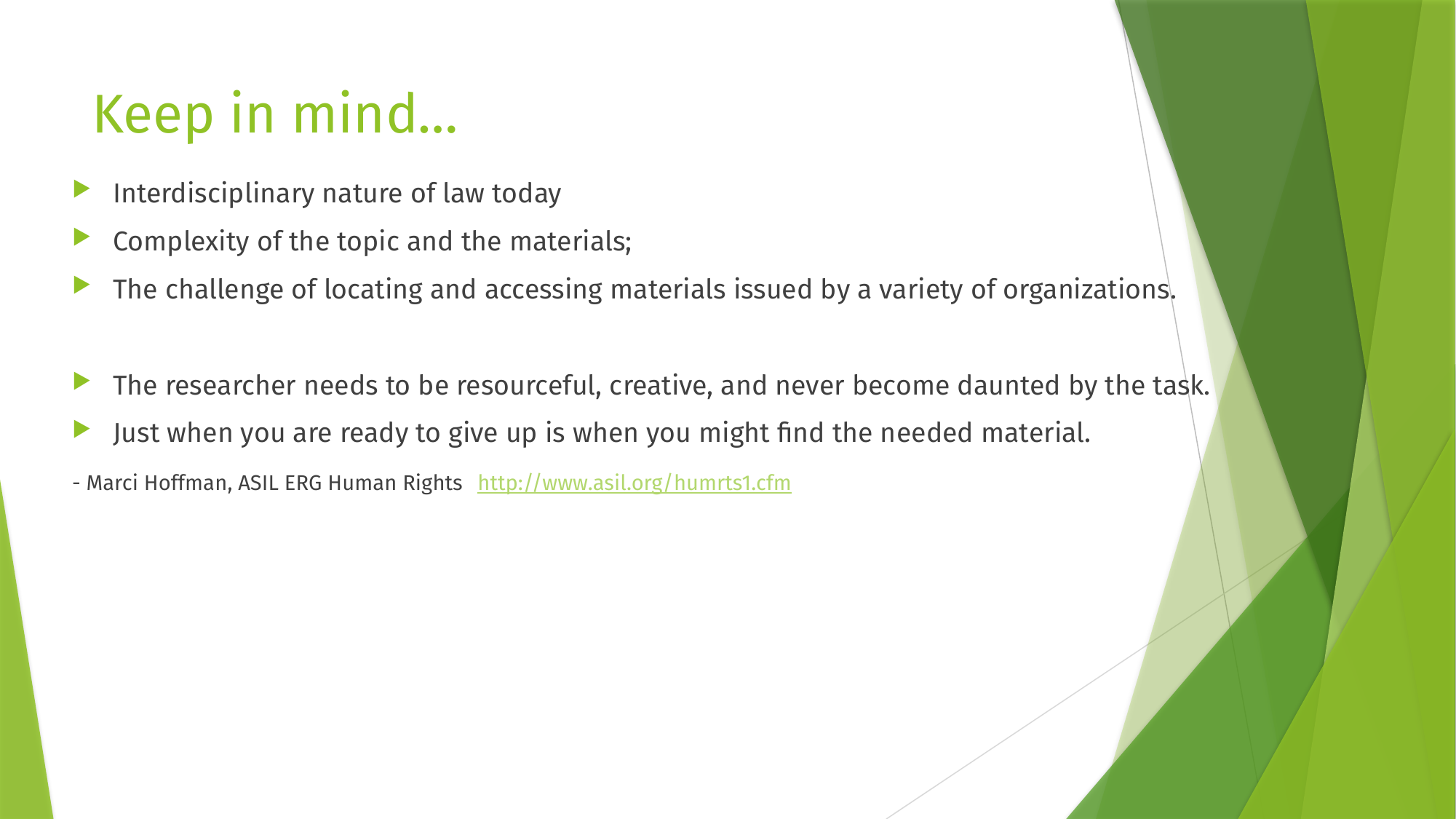

# Keep in mind…
Interdisciplinary nature of law today
Complexity of the topic and the materials;
The challenge of locating and accessing materials issued by a variety of organizations.

The researcher needs to be resourceful, creative, and never become daunted by the task.
Just when you are ready to give up is when you might find the needed material.
- Marci Hoffman, ASIL ERG Human Rights  http://www.asil.org/humrts1.cfm